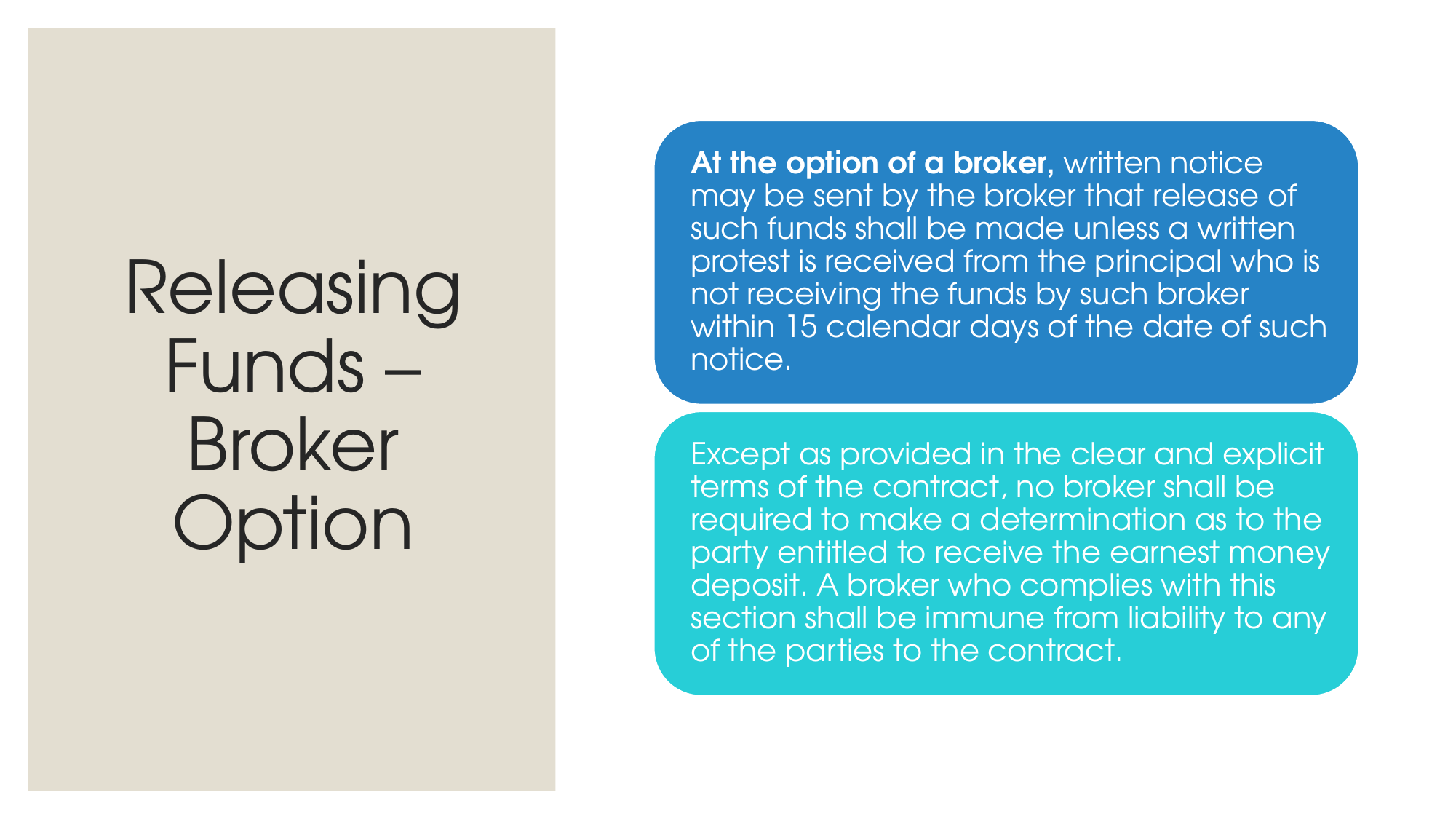

# Releasing Funds – Broker Option
At the option of a broker, written notice may be sent by the broker that release of such funds shall be made unless a written protest is received from the principal who is not receiving the funds by such broker within 15 calendar days of the date of such notice.
Except as provided in the clear and explicit terms of the contract, no broker shall be required to make a determination as to the party entitled to receive the earnest money deposit. A broker who complies with this section shall be immune from liability to any of the parties to the contract.